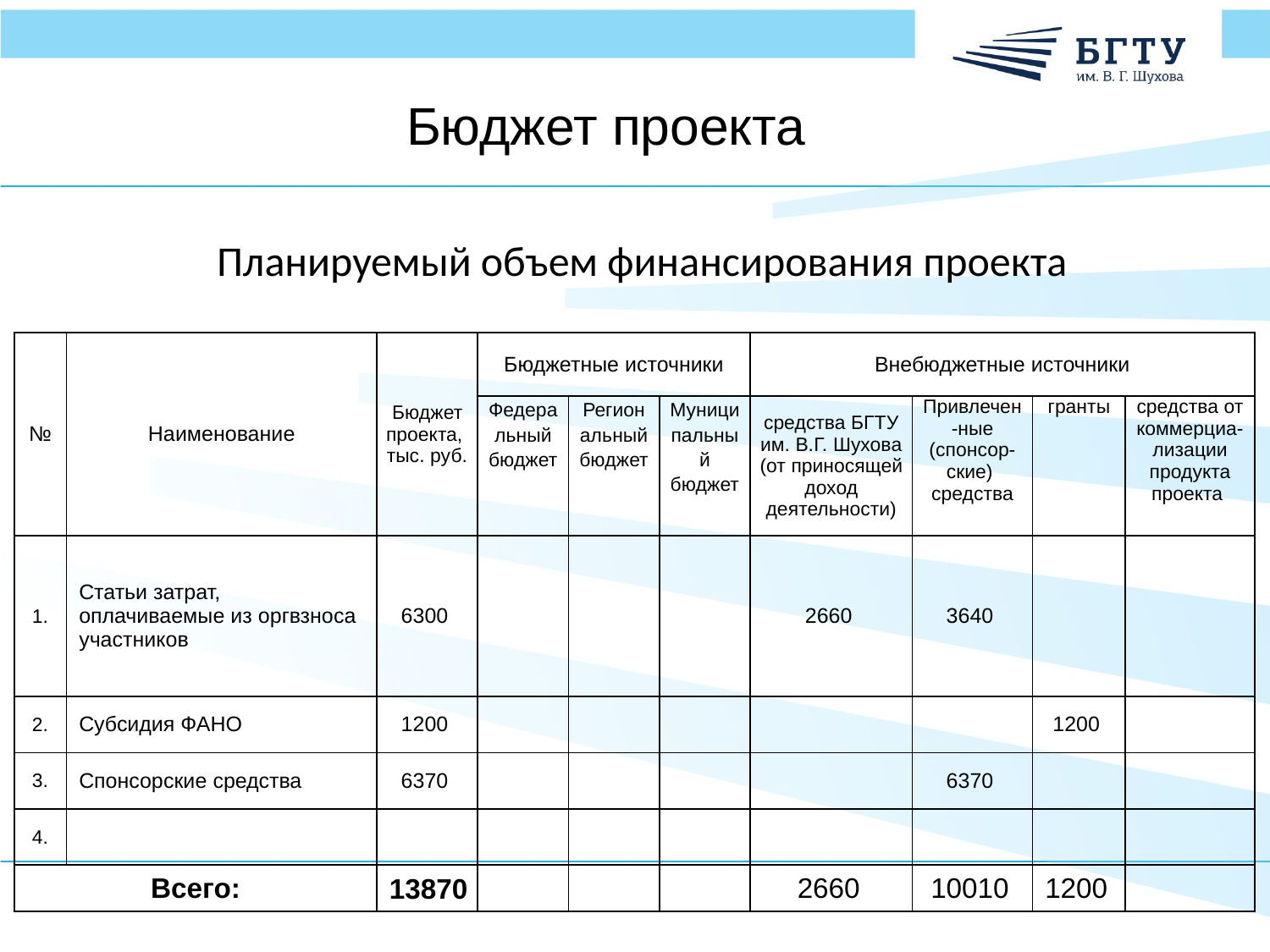

Бюджет проекта
Планируемый объем финансирования проекта
| № | Наименование | Бюджет проекта, тыс. руб. | Бюджетные источники |  |  | Внебюджетные источники |  |  |  |
| --- | --- | --- | --- | --- | --- | --- | --- | --- | --- |
|  |  |  | Федеральный бюджет | Региональный бюджет | Муниципальный бюджет | средства БГТУ им. В.Г. Шухова (от приносящей доход деятельности) | Привлечен-ные (спонсор-ские) средства | гранты | средства от коммерциа-лизации продукта проекта |
| 1. | Статьи затрат, оплачиваемые из оргвзноса участников | 6300 |  |  |  | 2660 | 3640 |  |  |
| 2. | Субсидия ФАНО | 1200 |  |  |  |  |  | 1200 |  |
| 3. | Спонсорские средства | 6370 |  |  |  |  | 6370 |  |  |
| 4. |  |  |  |  |  |  |  |  |  |
| Всего: |  | 13870 |  |  |  | 2660 | 10010 | 1200 |  |